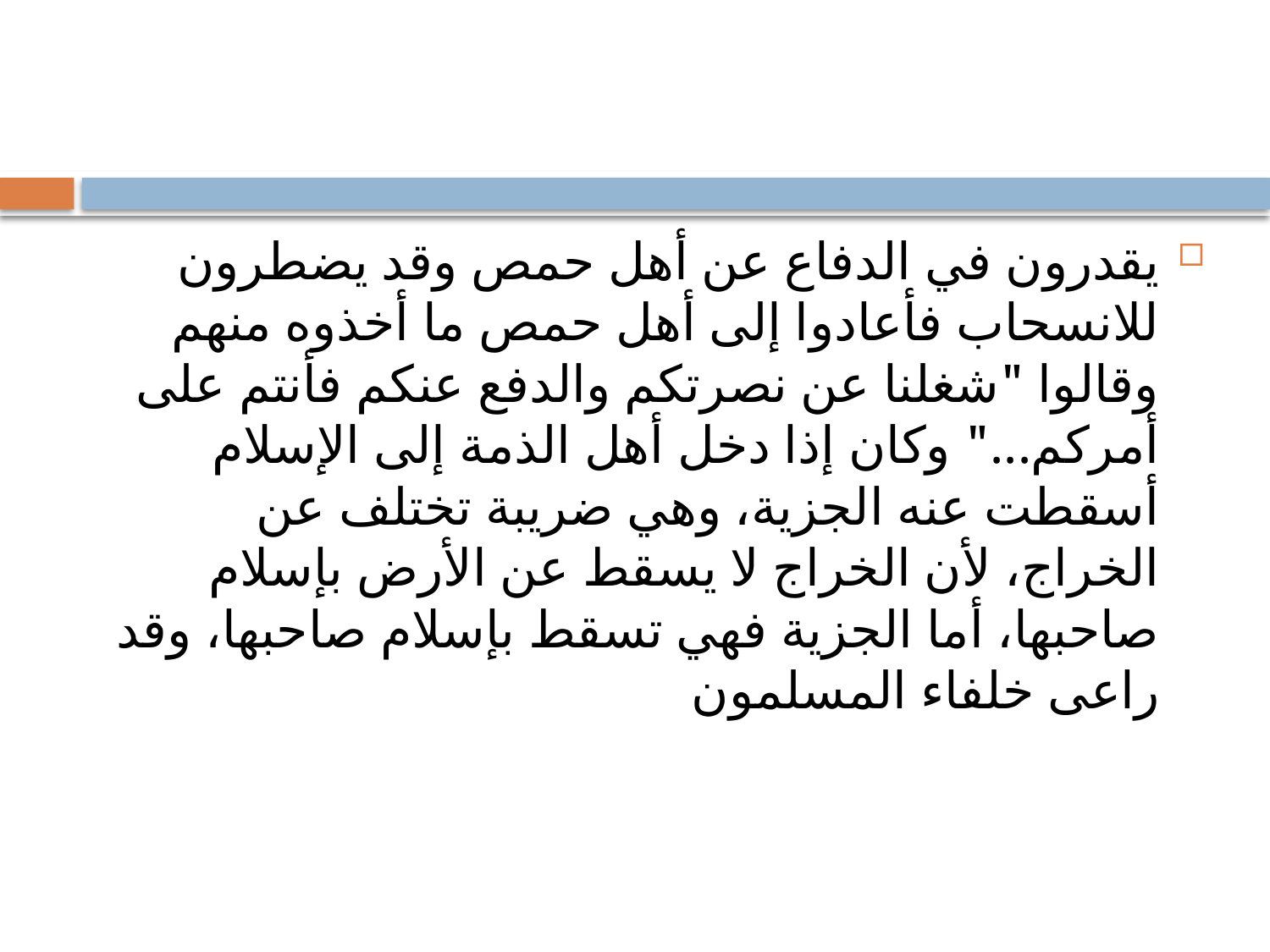

#
يقدرون في الدفاع عن أهل حمص وقد يضطرون للانسحاب فأعادوا إلى أهل حمص ما أخذوه منهم وقالوا "شغلنا عن نصرتكم والدفع عنكم فأنتم على أمركم..." وكان إذا دخل أهل الذمة إلى الإسلام أسقطت عنه الجزية، وهي ضريبة تختلف عن الخراج، لأن الخراج لا يسقط عن الأرض بإسلام صاحبها، أما الجزية فهي تسقط بإسلام صاحبها، وقد راعى خلفاء المسلمون